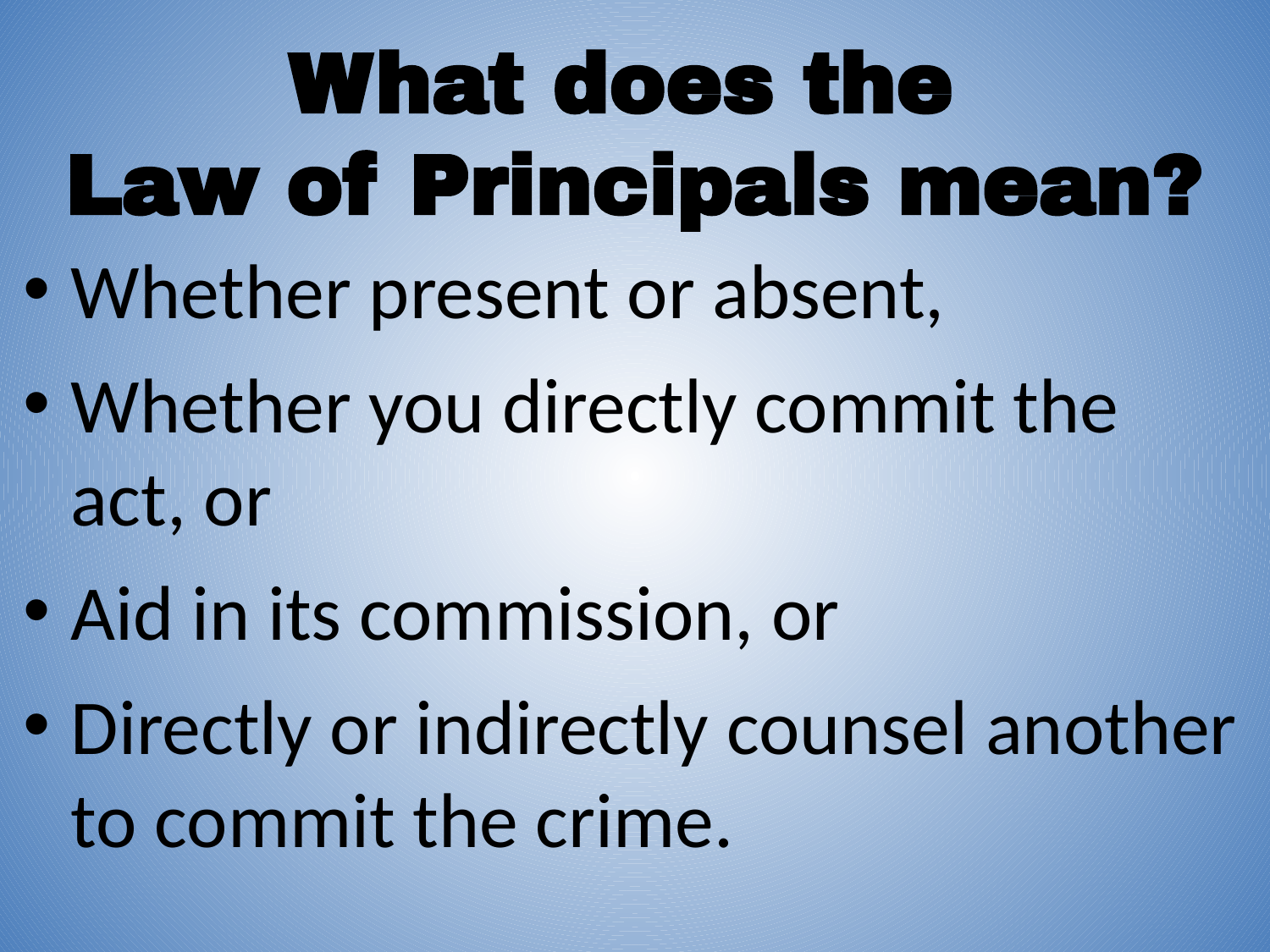

What does the
Law of Principals mean?
Whether present or absent,
Whether you directly commit the act, or
Aid in its commission, or
Directly or indirectly counsel another to commit the crime.